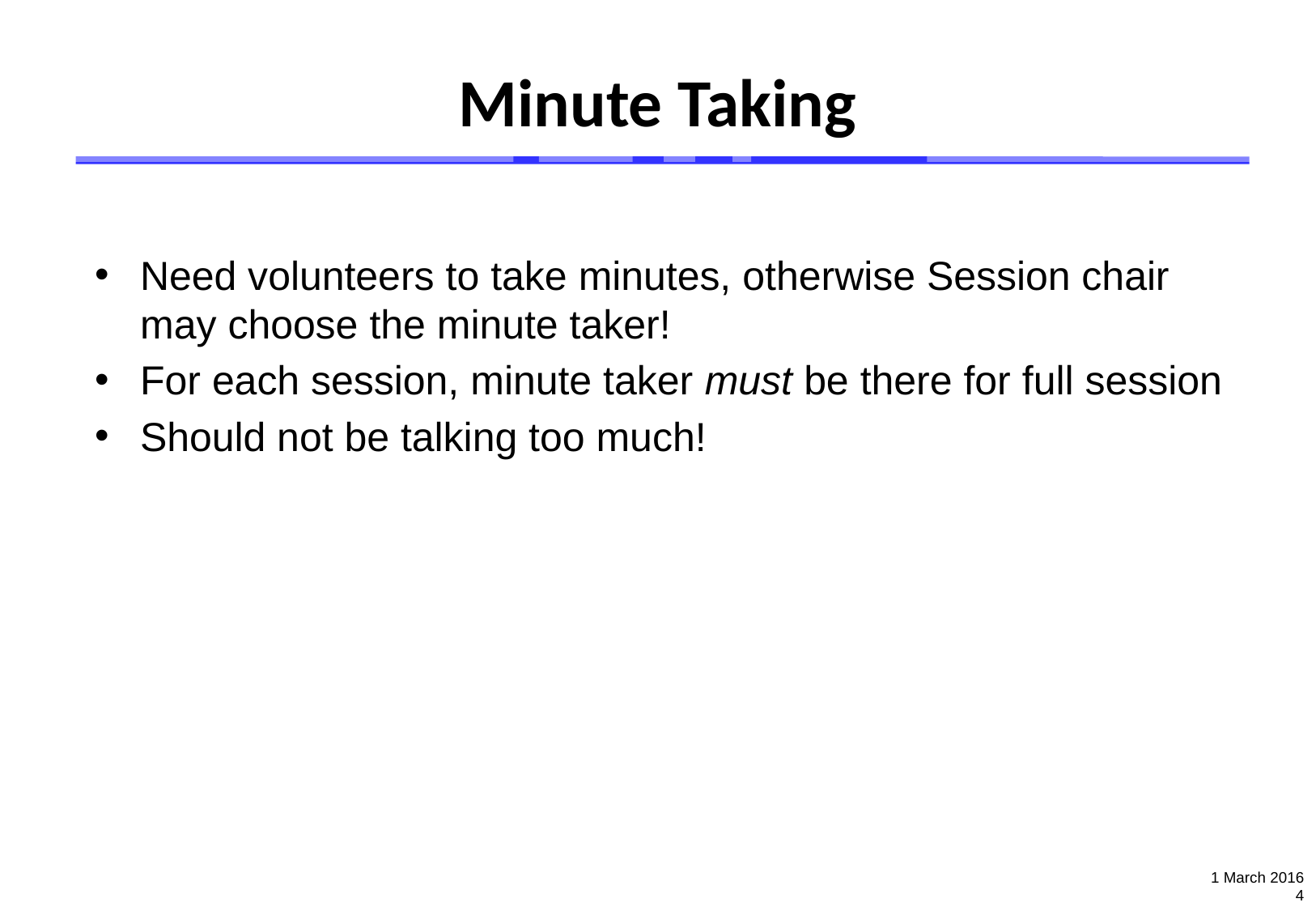

Minute Taking

Need volunteers to take minutes, otherwise Session chair may choose the minute taker!
For each session, minute taker must be there for full session
Should not be talking too much!